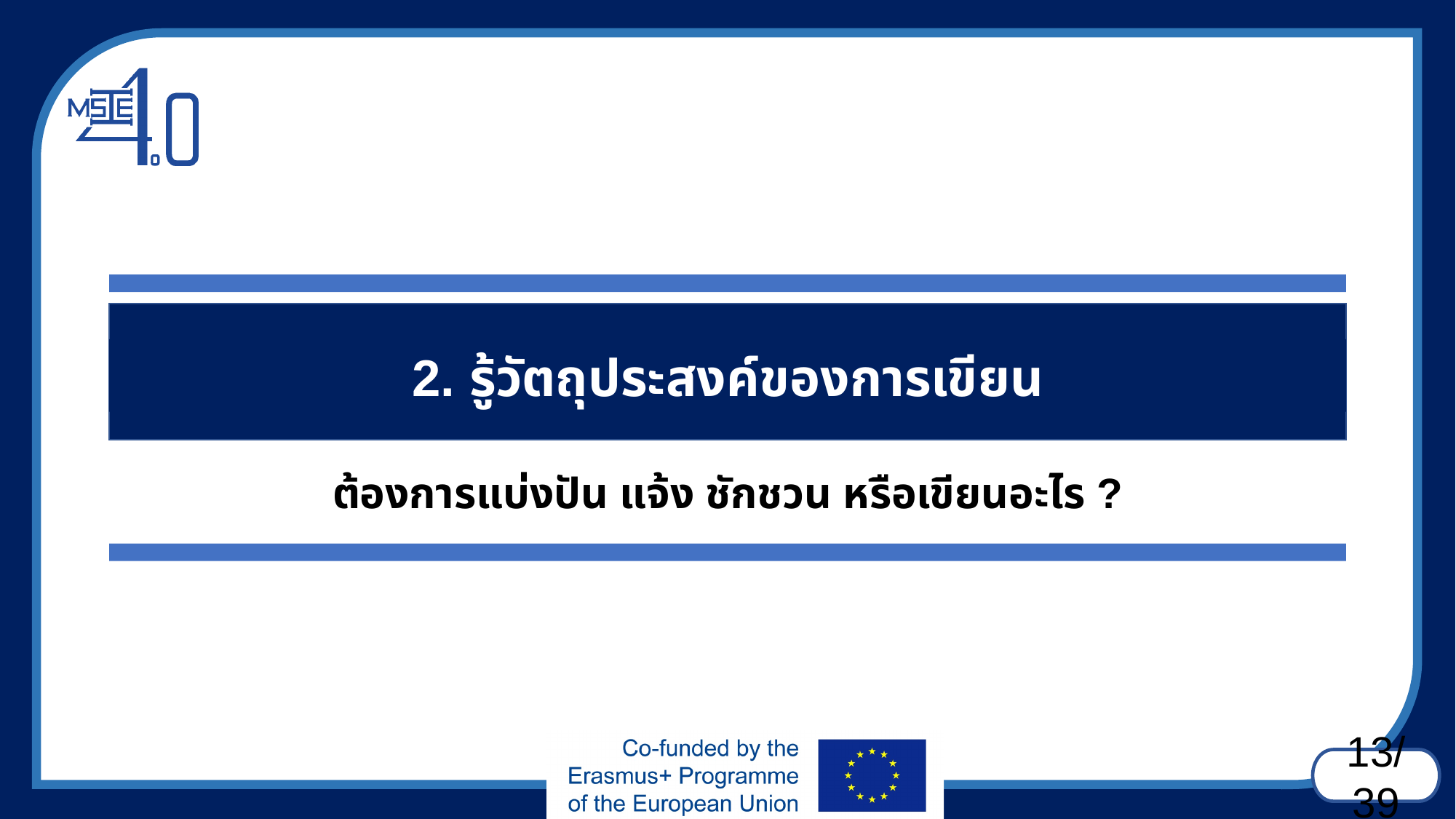

2. รู้วัตถุประสงค์ของการเขียน

ต้องการแบ่งปัน แจ้ง ชักชวน หรือเขียนอะไร ?
13/39